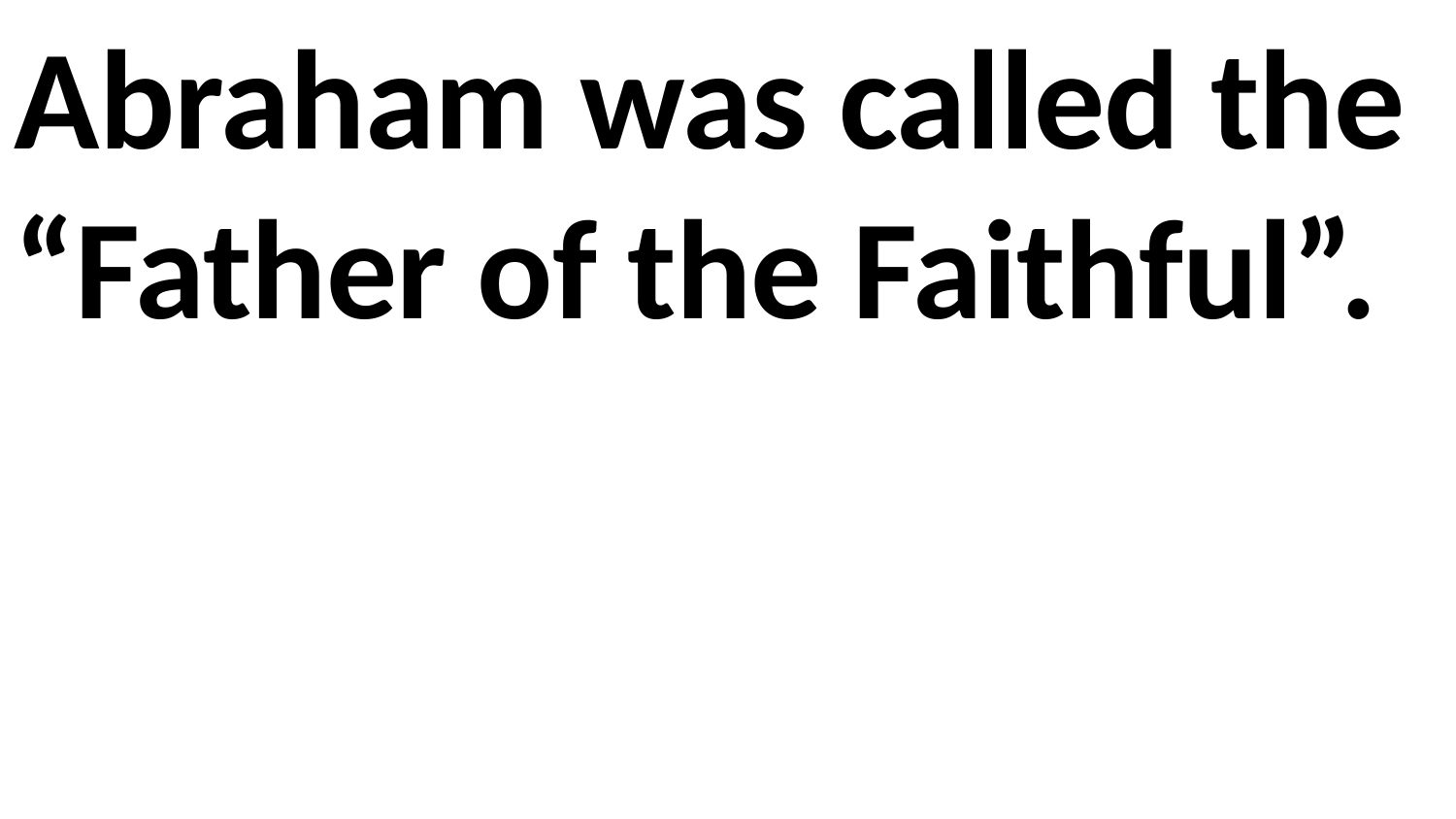

Abraham was called the “Father of the Faithful”.